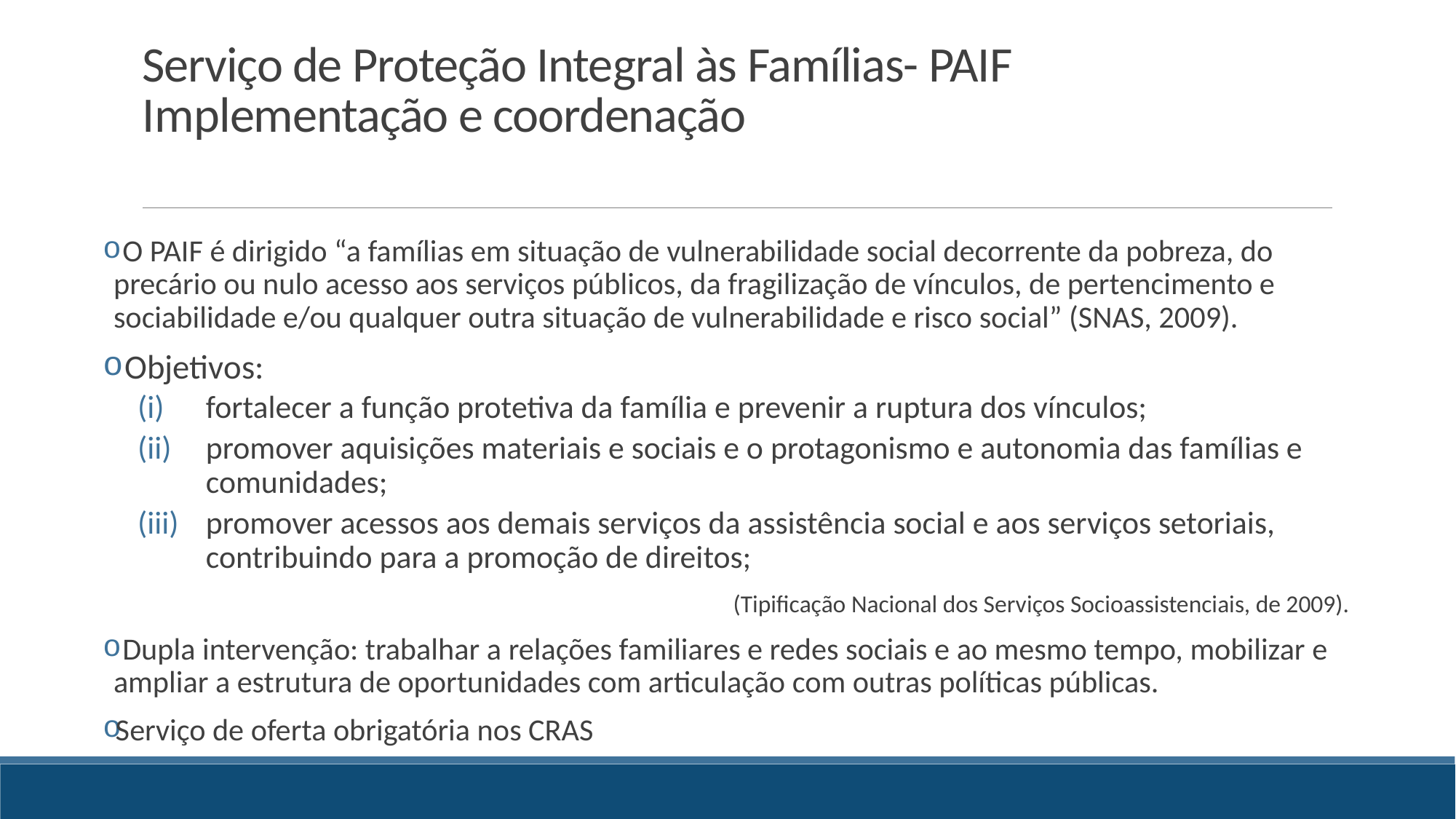

# Serviço de Proteção Integral às Famílias- PAIF Implementação e coordenação
 O PAIF é dirigido “a famílias em situação de vulnerabilidade social decorrente da pobreza, do precário ou nulo acesso aos serviços públicos, da fragilização de vínculos, de pertencimento e sociabilidade e/ou qualquer outra situação de vulnerabilidade e risco social” (SNAS, 2009).
 Objetivos:
fortalecer a função protetiva da família e prevenir a ruptura dos vínculos;
promover aquisições materiais e sociais e o protagonismo e autonomia das famílias e comunidades;
promover acessos aos demais serviços da assistência social e aos serviços setoriais, contribuindo para a promoção de direitos;
(Tipificação Nacional dos Serviços Socioassistenciais, de 2009).
 Dupla intervenção: trabalhar a relações familiares e redes sociais e ao mesmo tempo, mobilizar e ampliar a estrutura de oportunidades com articulação com outras políticas públicas.
Serviço de oferta obrigatória nos CRAS